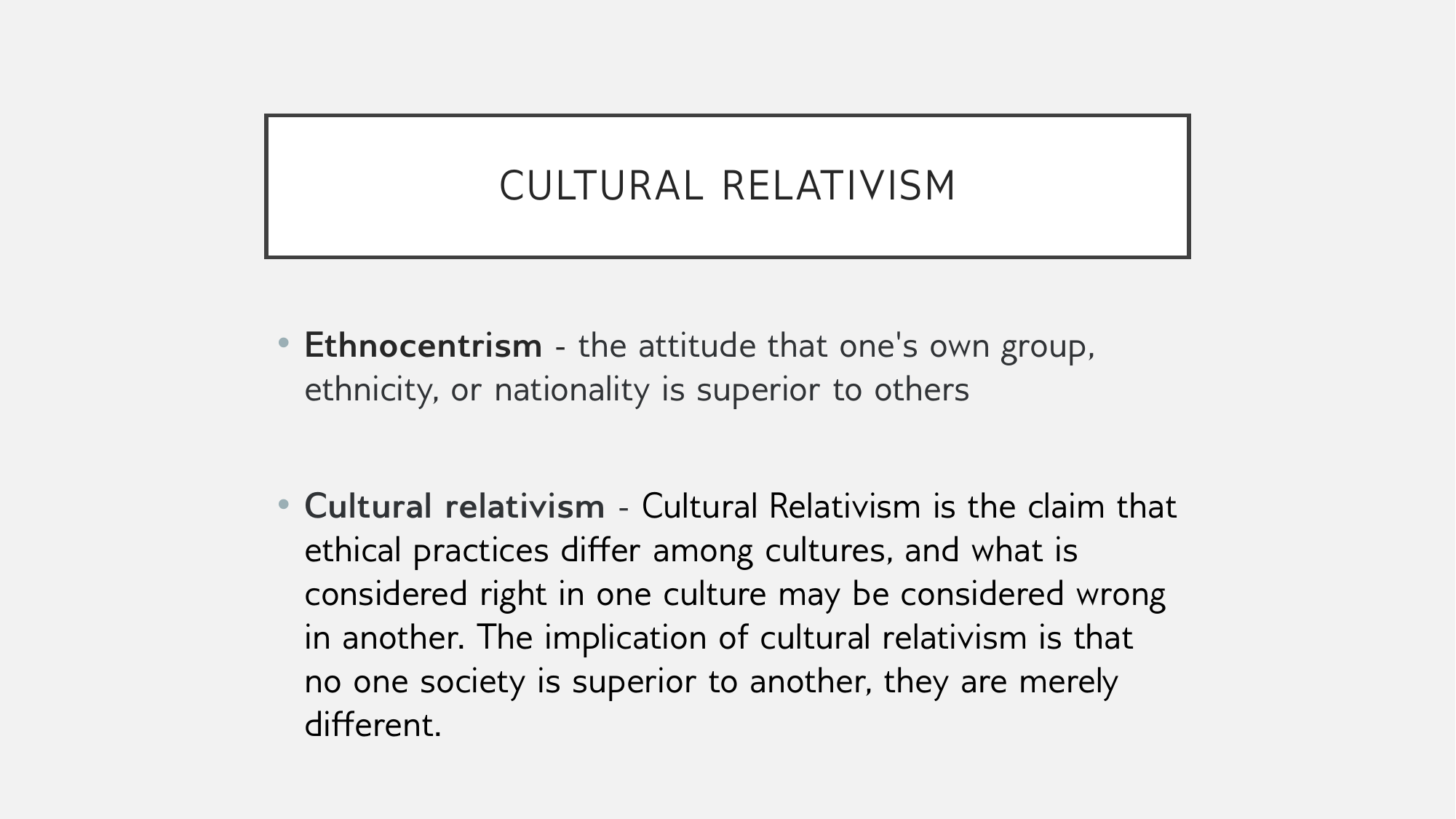

# Cultural Relativism
Ethnocentrism - the attitude that one's own group, ethnicity, or nationality is superior to others

Cultural relativism - Cultural Relativism is the claim that ethical practices differ among cultures, and what is considered right in one culture may be considered wrong in another. The implication of cultural relativism is that no one society is superior to another, they are merely different.